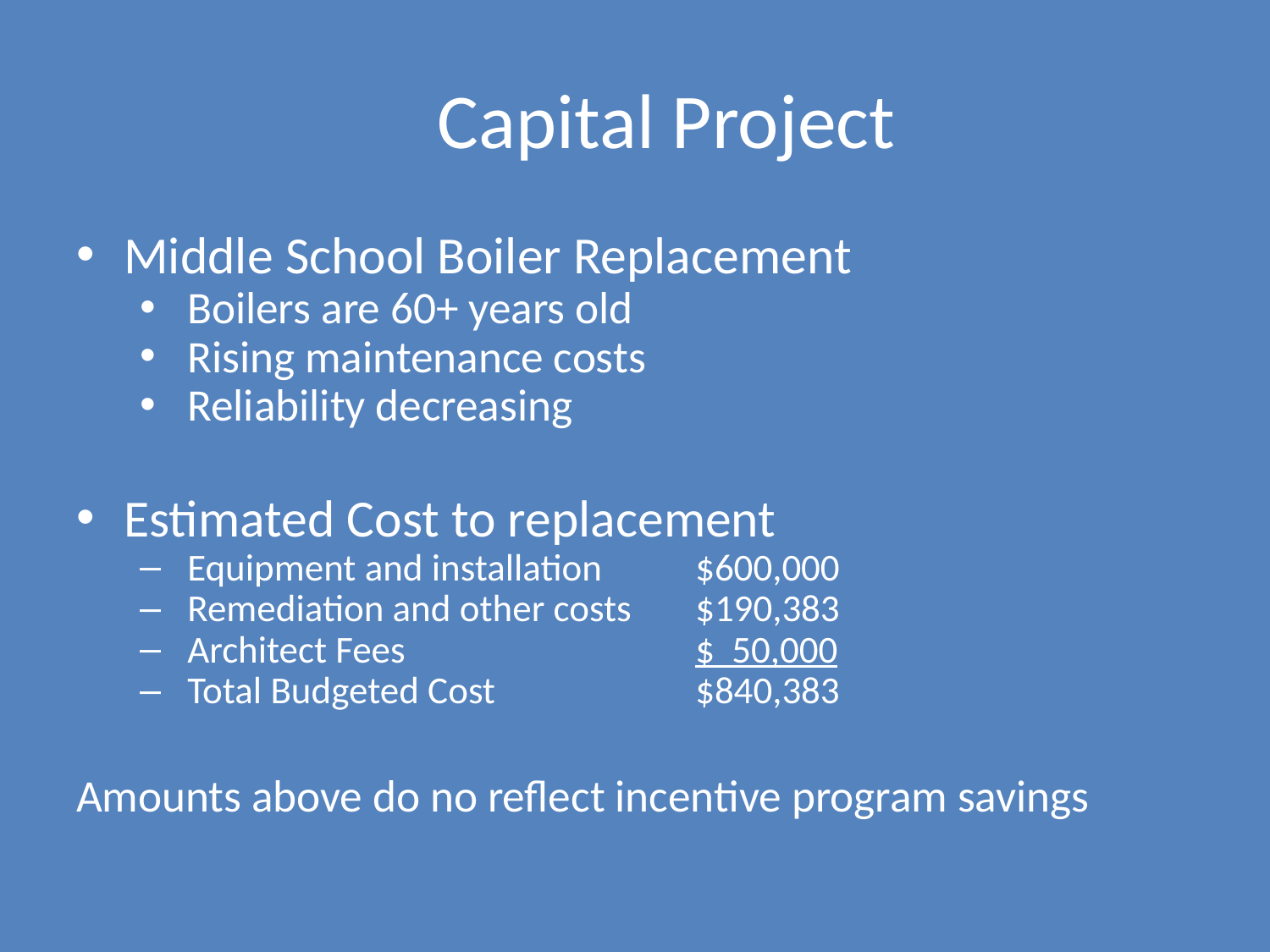

# Capital Project
Middle School Boiler Replacement
Boilers are 60+ years old
Rising maintenance costs
Reliability decreasing

Estimated Cost to replacement
Equipment and installation	$600,000
Remediation and other costs 	$190,383
Architect Fees			$  50,000
Total Budgeted Cost		$840,383

Amounts above do no reflect incentive program savings